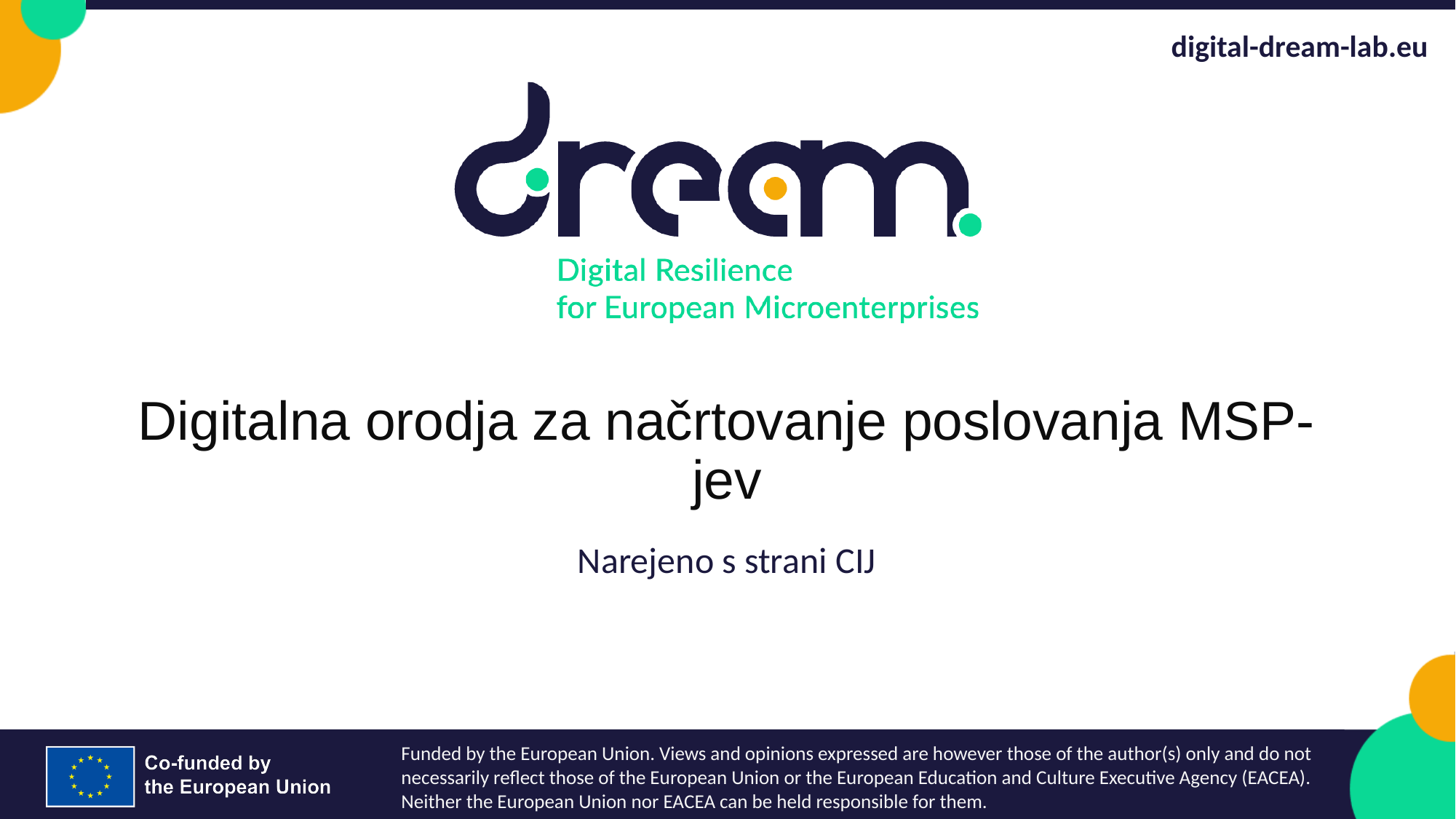

# Digitalna orodja za načrtovanje poslovanja MSP-jev
Narejeno s strani CIJ